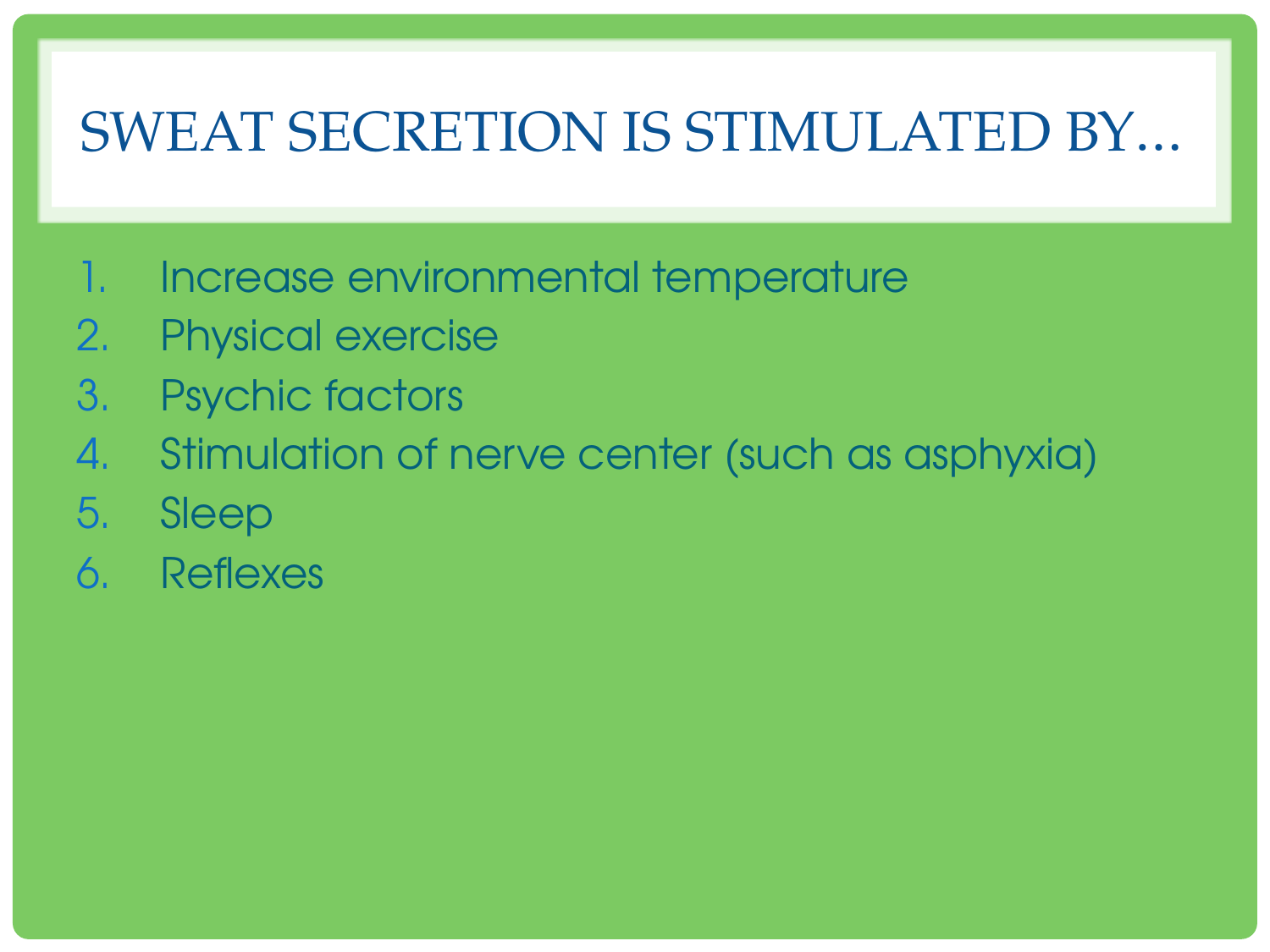

# Sweat secretion is stimulated by…
Increase environmental temperature
Physical exercise
Psychic factors
Stimulation of nerve center (such as asphyxia)
Sleep
Reflexes